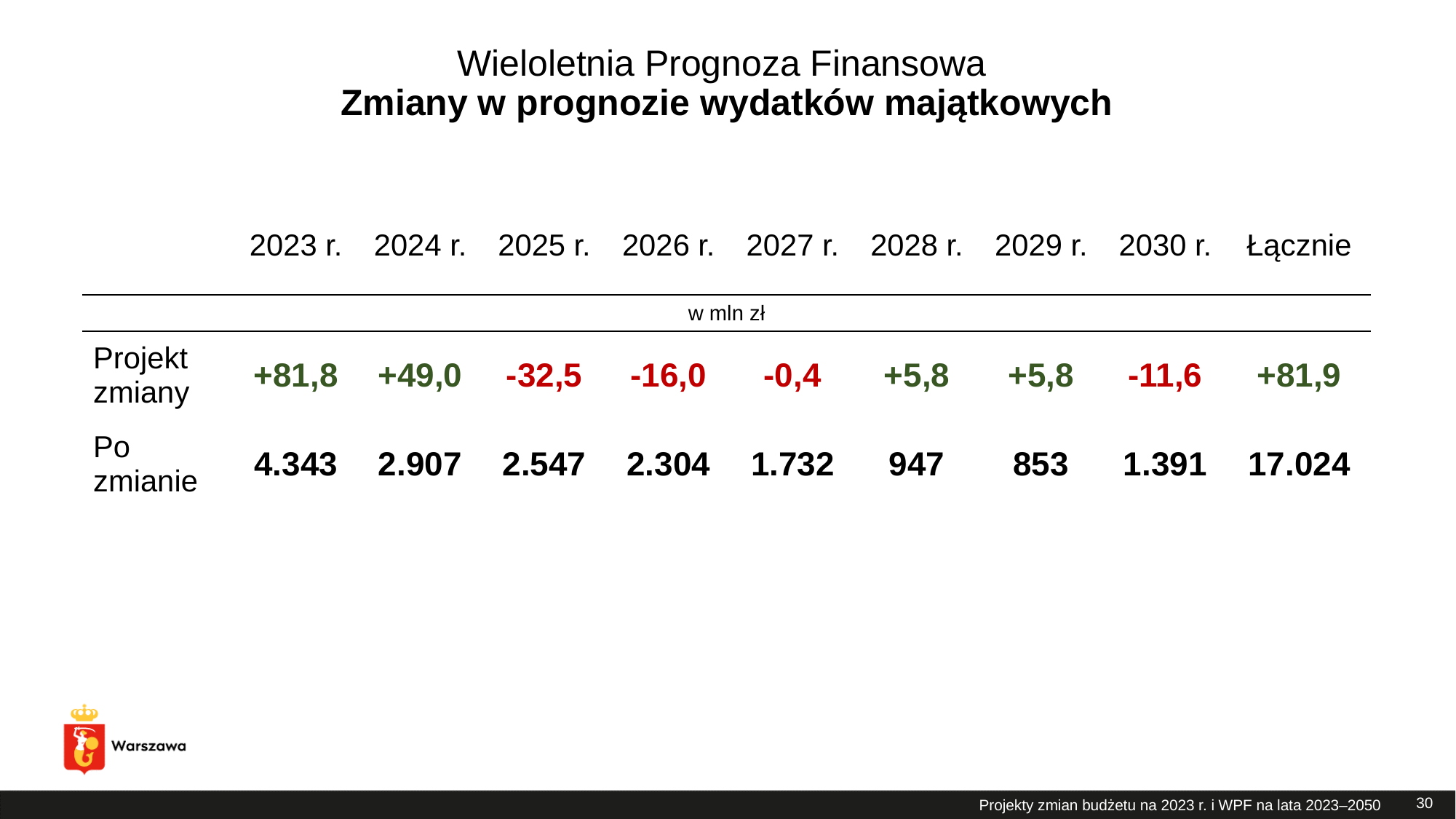

# Wieloletnia Prognoza Finansowa Zmiany w prognozie wydatków majątkowych
|  | 2023 r. | 2024 r. | 2025 r. | 2026 r. | 2027 r. | 2028 r. | 2029 r. | 2030 r. | Łącznie |
| --- | --- | --- | --- | --- | --- | --- | --- | --- | --- |
| w mln zł |  |  |  |  |  |  |  |  |  |
| Projekt zmiany | +81,8 | +49,0 | -32,5 | -16,0 | -0,4 | +5,8 | +5,8 | -11,6 | +81,9 |
| Po zmianie | 4.343 | 2.907 | 2.547 | 2.304 | 1.732 | 947 | 853 | 1.391 | 17.024 |
30
Projekty zmian budżetu na 2023 r. i WPF na lata 2023–2050